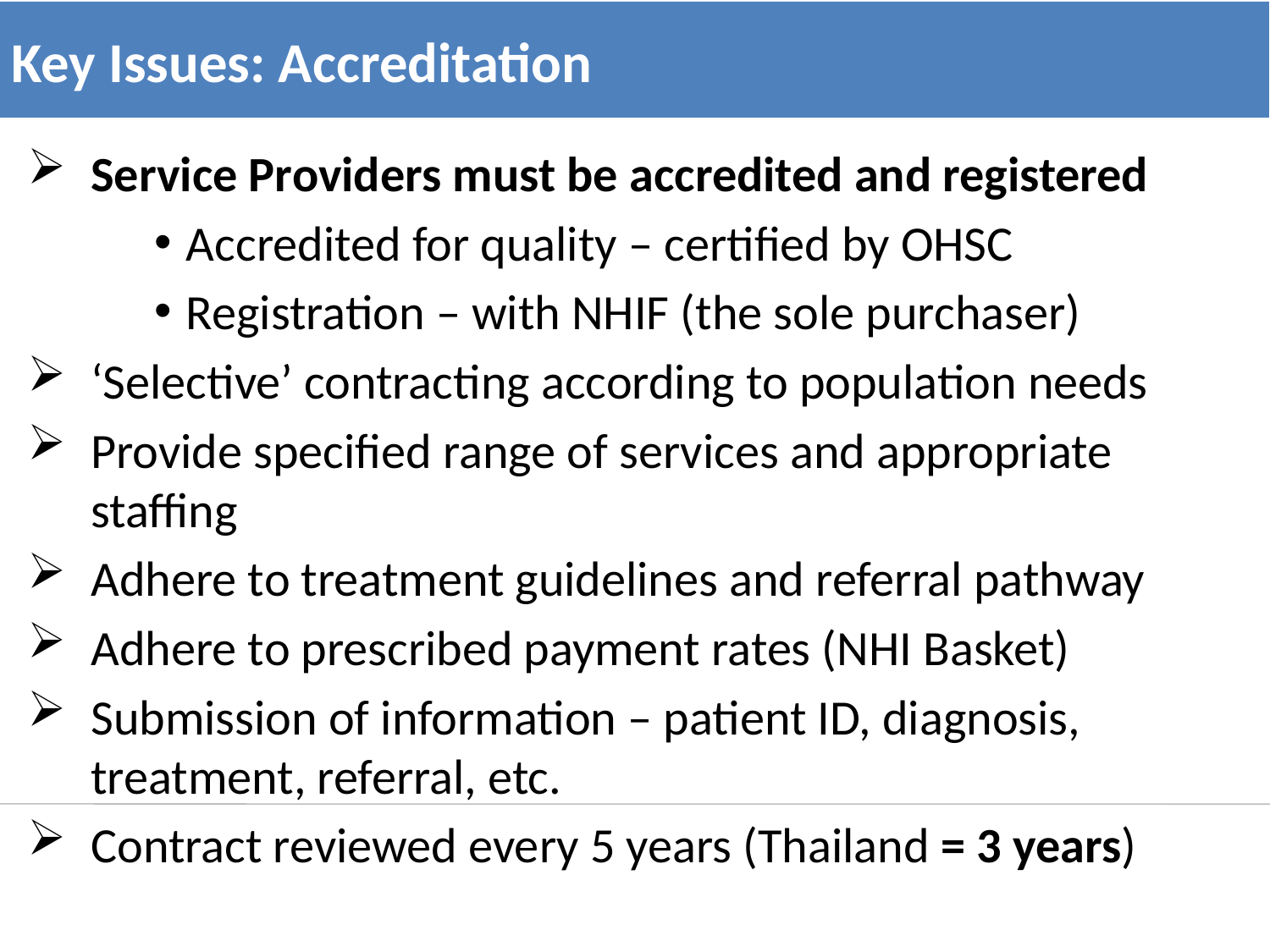

Key Issues: Accreditation
Service Providers must be accredited and registered
Accredited for quality – certified by OHSC
Registration – with NHIF (the sole purchaser)
‘Selective’ contracting according to population needs
Provide specified range of services and appropriate staffing
Adhere to treatment guidelines and referral pathway
Adhere to prescribed payment rates (NHI Basket)
Submission of information – patient ID, diagnosis, treatment, referral, etc.
Contract reviewed every 5 years (Thailand = 3 years)